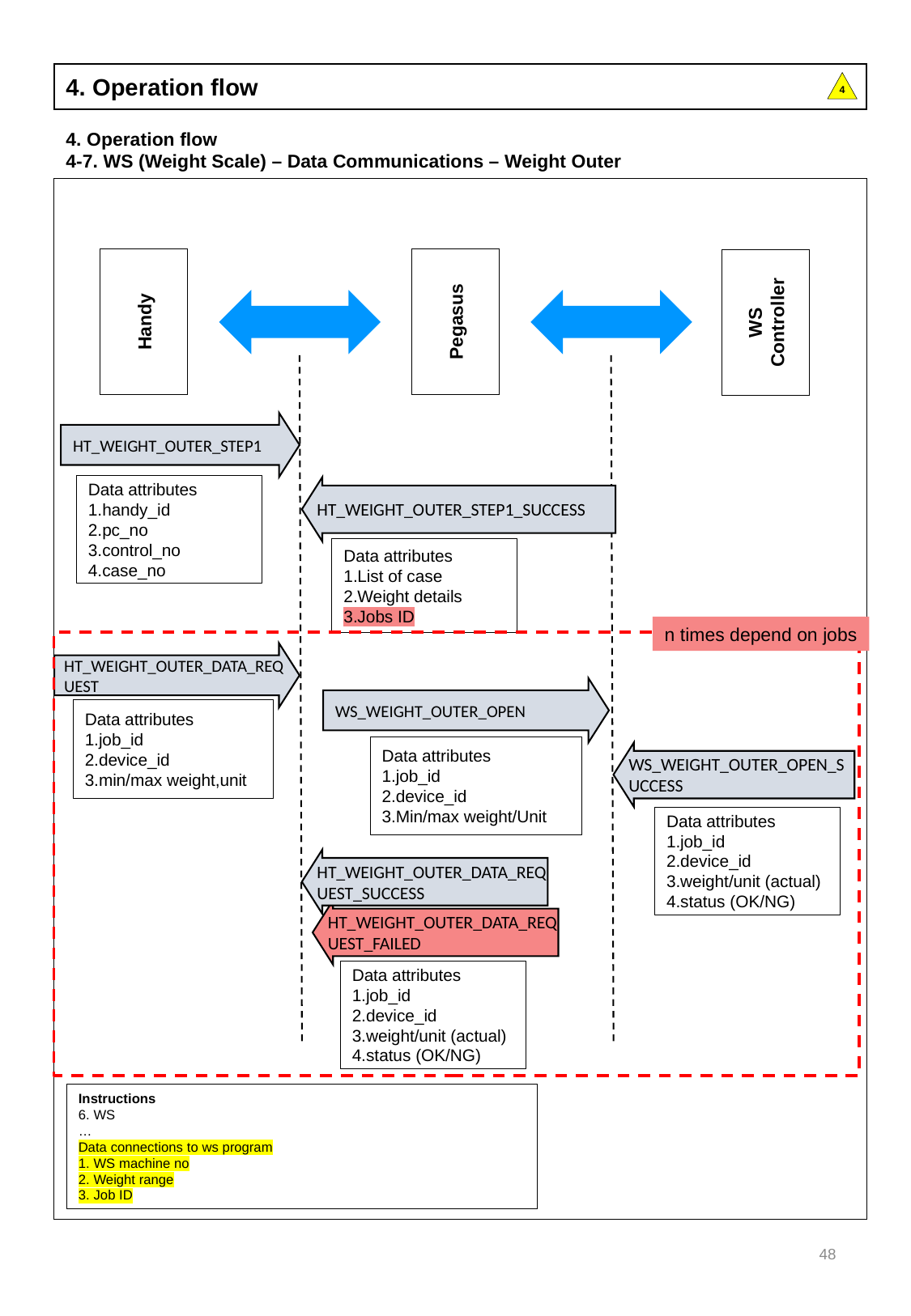

4. Operation flow
4
4. Operation flow
4-7. WS (Weight Scale) – Data Communications – Weight Outer

Handy
Pegasus
WS Controller

20250904:
Need to confirm with Gong regarding the WS API for client

Sending request data
{ ‘CMD’ : ‘WS_DATA_REQUEST’
, ‘Program_no’ : ‘0001’
, ‘Job_id’ : 1234
, ‘min_weight’ : 35.50
, ‘max_weight’ : 36.50
, ‘unit’ : ‘KG’
}
HT_WEIGHT_OUTER_STEP1
Data attributes
handy_id
pc_no
control_no
case_no
HT_WEIGHT_OUTER_STEP1_SUCCESS
Data attributes
List of case
Weight details
Jobs ID
20250905:
No need
Use WS client instead due to trigger by WS controller
n times depend on jobs

HT_WEIGHT_OUTER_DATA_REQUEST
WS_WEIGHT_OUTER_OPEN
Data attributes
job_id
device_id
min/max weight,unit
Data attributes
job_id
device_id
Min/max weight/Unit
WS_WEIGHT_OUTER_OPEN_SUCCESS
Data attributes
job_id
device_id
weight/unit (actual)
status (OK/NG)
HT_WEIGHT_OUTER_DATA_REQUEST_SUCCESS
HT_WEIGHT_OUTER_DATA_REQUEST_FAILED
Data attributes
job_id
device_id
weight/unit (actual)
status (OK/NG)
Instructions
6. WS
…
Data connections to ws program
1. WS machine no
2. Weight range
3. Job ID
48